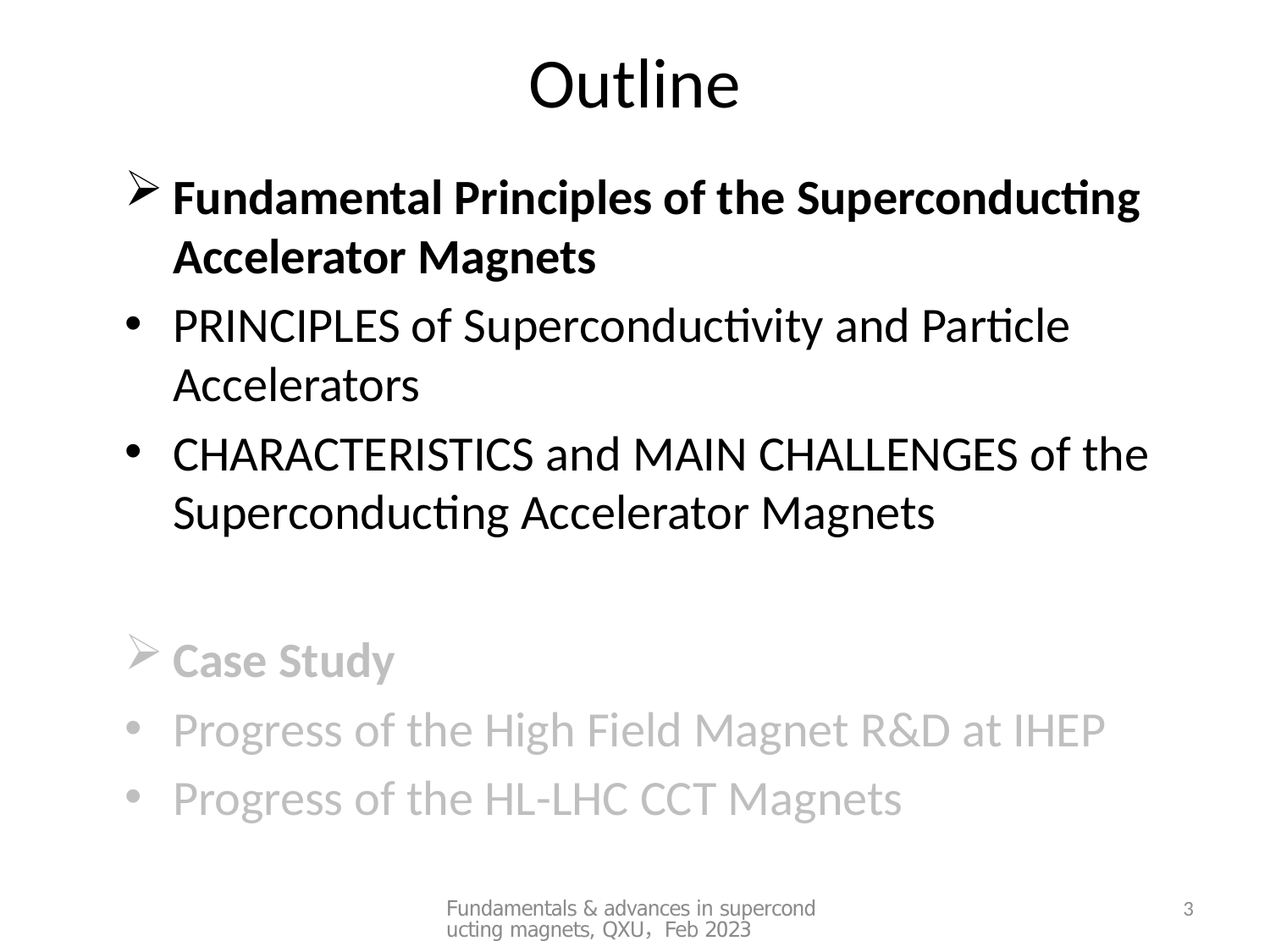

# Outline
Fundamental Principles of the Superconducting Accelerator Magnets
PRINCIPLES of Superconductivity and Particle Accelerators
CHARACTERISTICS and MAIN CHALLENGES of the Superconducting Accelerator Magnets

Case Study
Progress of the High Field Magnet R&D at IHEP
Progress of the HL-LHC CCT Magnets

Fundamentals & advances in superconducting magnets, QXU，Feb 2023
3